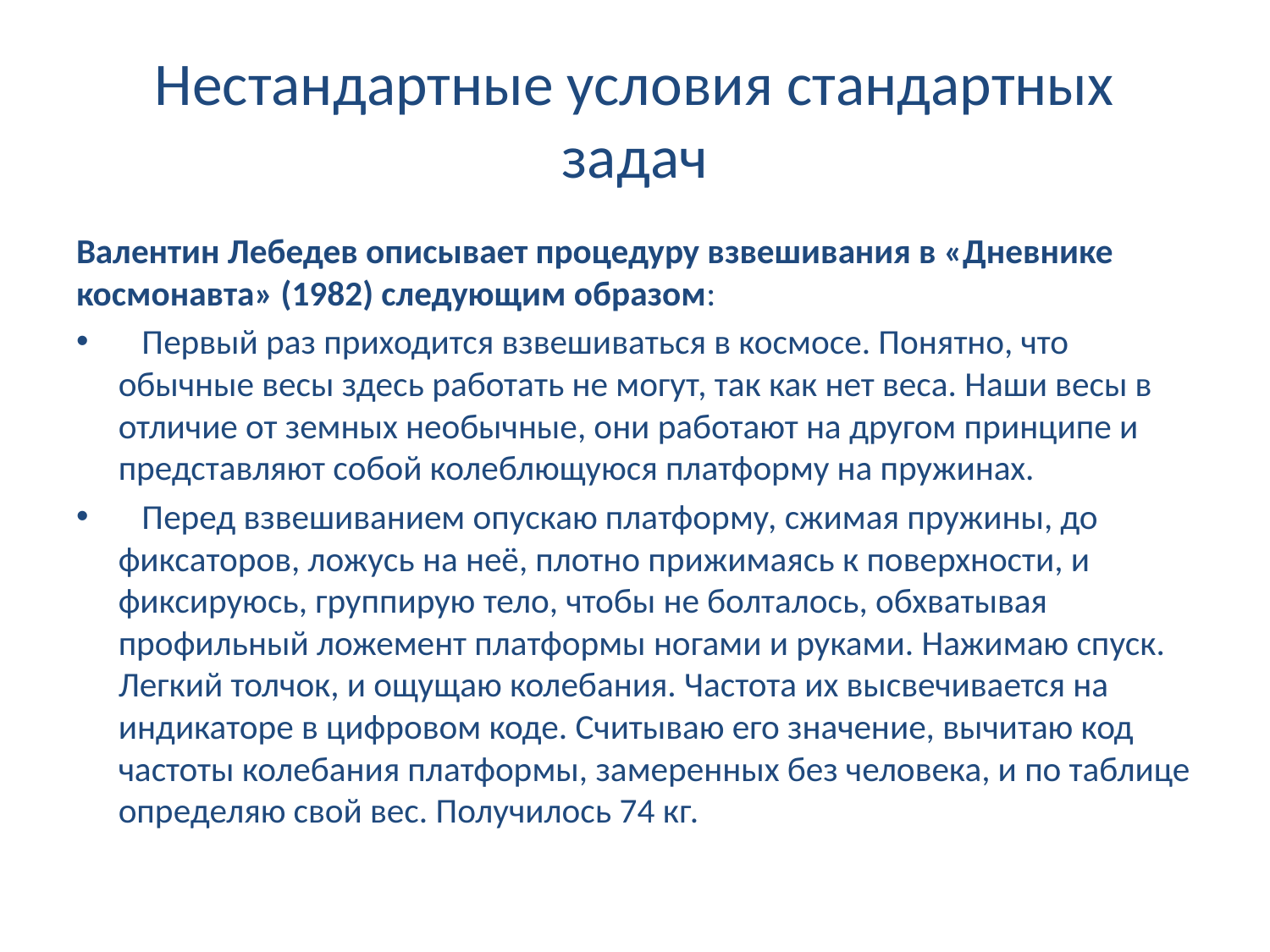

# Нестандартные условия стандартных задач
Валентин Лебедев описывает процедуру взвешивания в «Дневнике космонавта» (1982) следующим образом:
   Первый раз приходится взвешиваться в космосе. Понятно, что обычные весы здесь работать не могут, так как нет веса. Наши весы в отличие от земных необычные, они работают на другом принципе и представляют собой колеблющуюся платформу на пружинах.
   Перед взвешиванием опускаю платформу, сжимая пружины, до фиксаторов, ложусь на неё, плотно прижимаясь к поверхности, и фиксируюсь, группирую тело, чтобы не болталось, обхватывая профильный ложемент платформы ногами и руками. Нажимаю спуск. Легкий толчок, и ощущаю колебания. Частота их высвечивается на индикаторе в цифровом коде. Считываю его значение, вычитаю код частоты колебания платформы, замеренных без человека, и по таблице определяю свой вес. Получилось 74 кг.